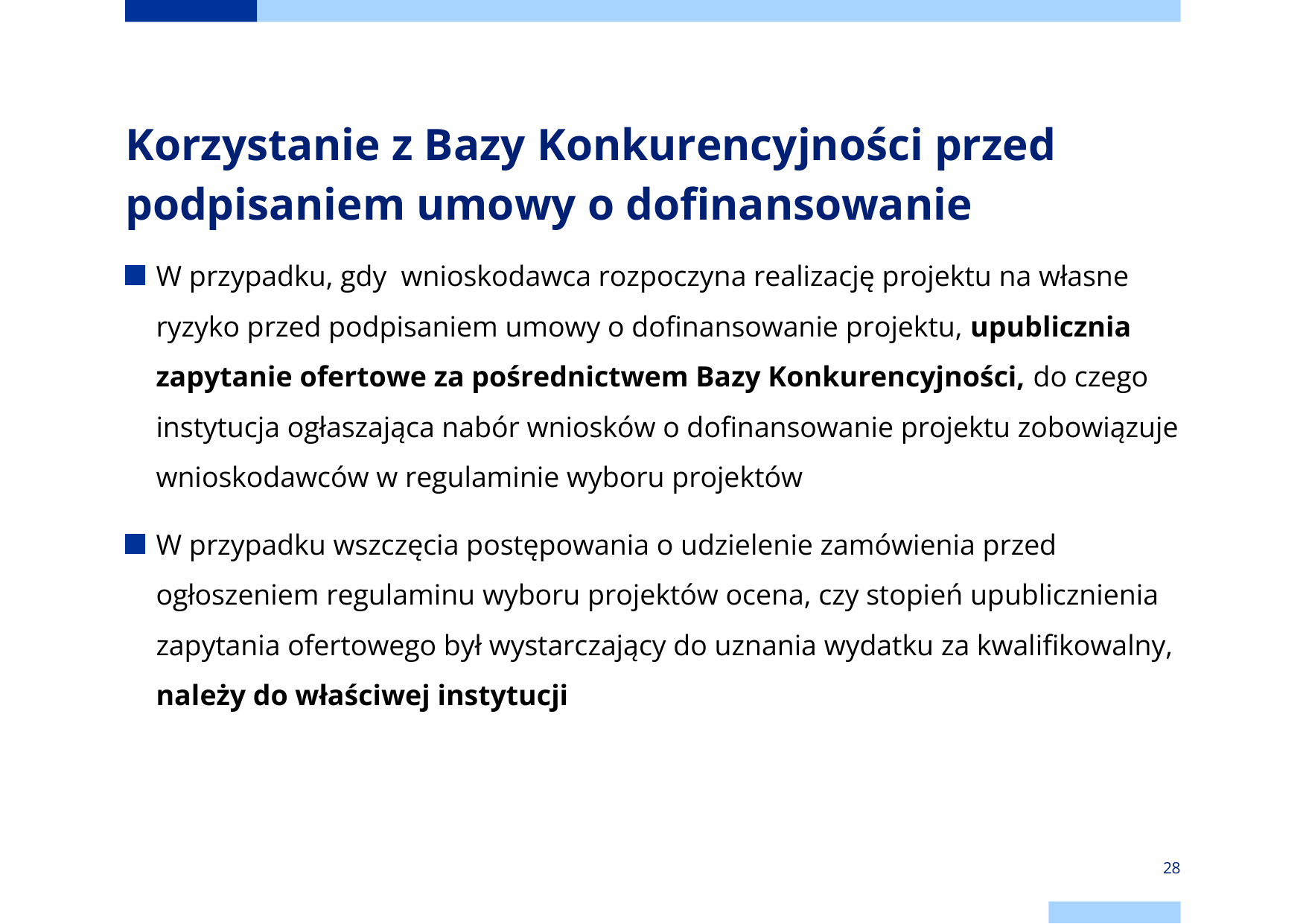

# Korzystanie z Bazy Konkurencyjności przed podpisaniem umowy o dofinansowanie
W przypadku, gdy  wnioskodawca rozpoczyna realizację projektu na własne ryzyko przed podpisaniem umowy o dofinansowanie projektu, upublicznia zapytanie ofertowe za pośrednictwem Bazy Konkurencyjności, do czego instytucja ogłaszająca nabór wniosków o dofinansowanie projektu zobowiązuje wnioskodawców w regulaminie wyboru projektów
W przypadku wszczęcia postępowania o udzielenie zamówienia przed ogłoszeniem regulaminu wyboru projektów ocena, czy stopień upublicznienia zapytania ofertowego był wystarczający do uznania wydatku za kwalifikowalny, należy do właściwej instytucji

28